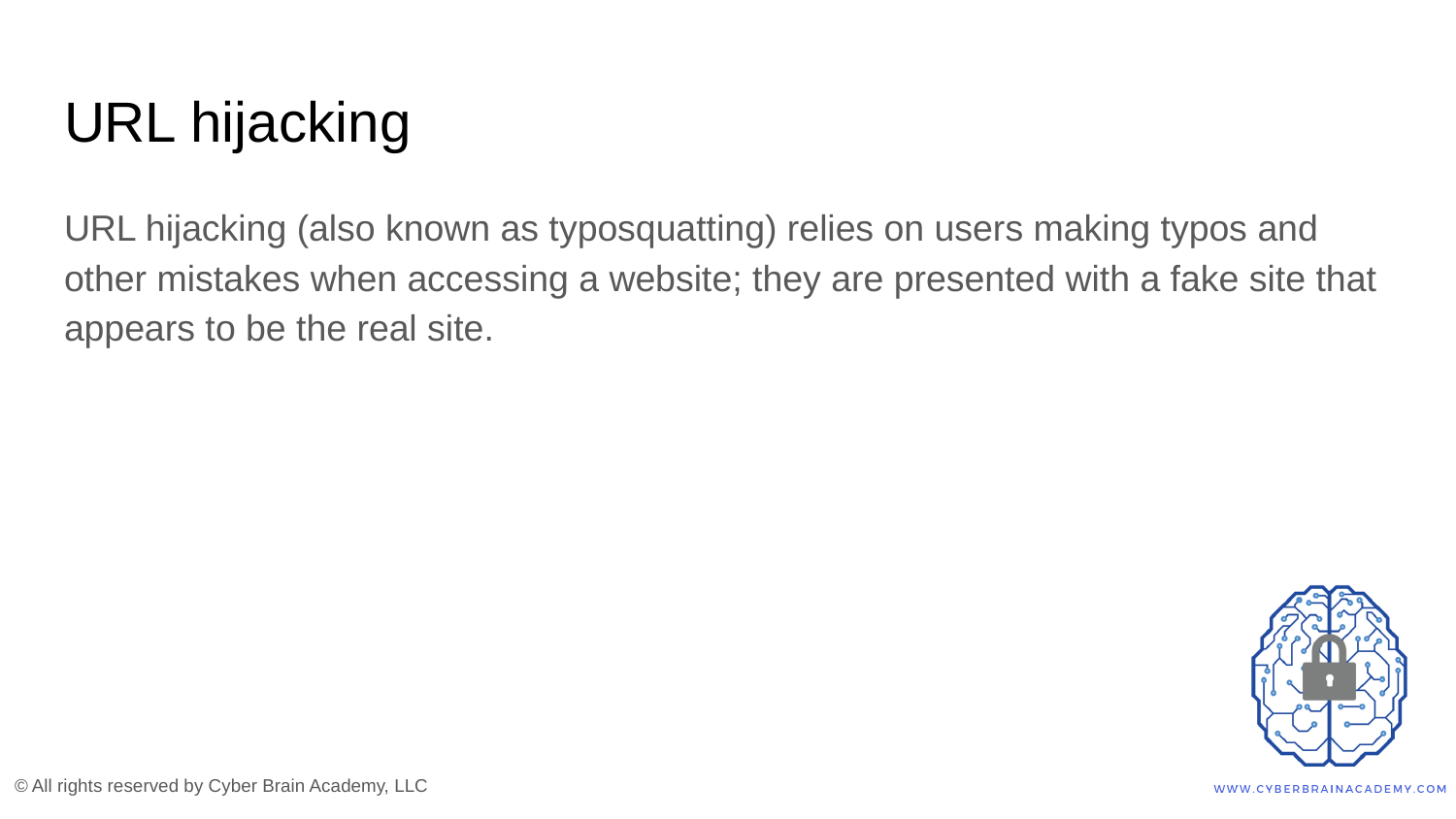

# URL hijacking

URL hijacking (also known as typosquatting) relies on users making typos and other mistakes when accessing a website; they are presented with a fake site that appears to be the real site.